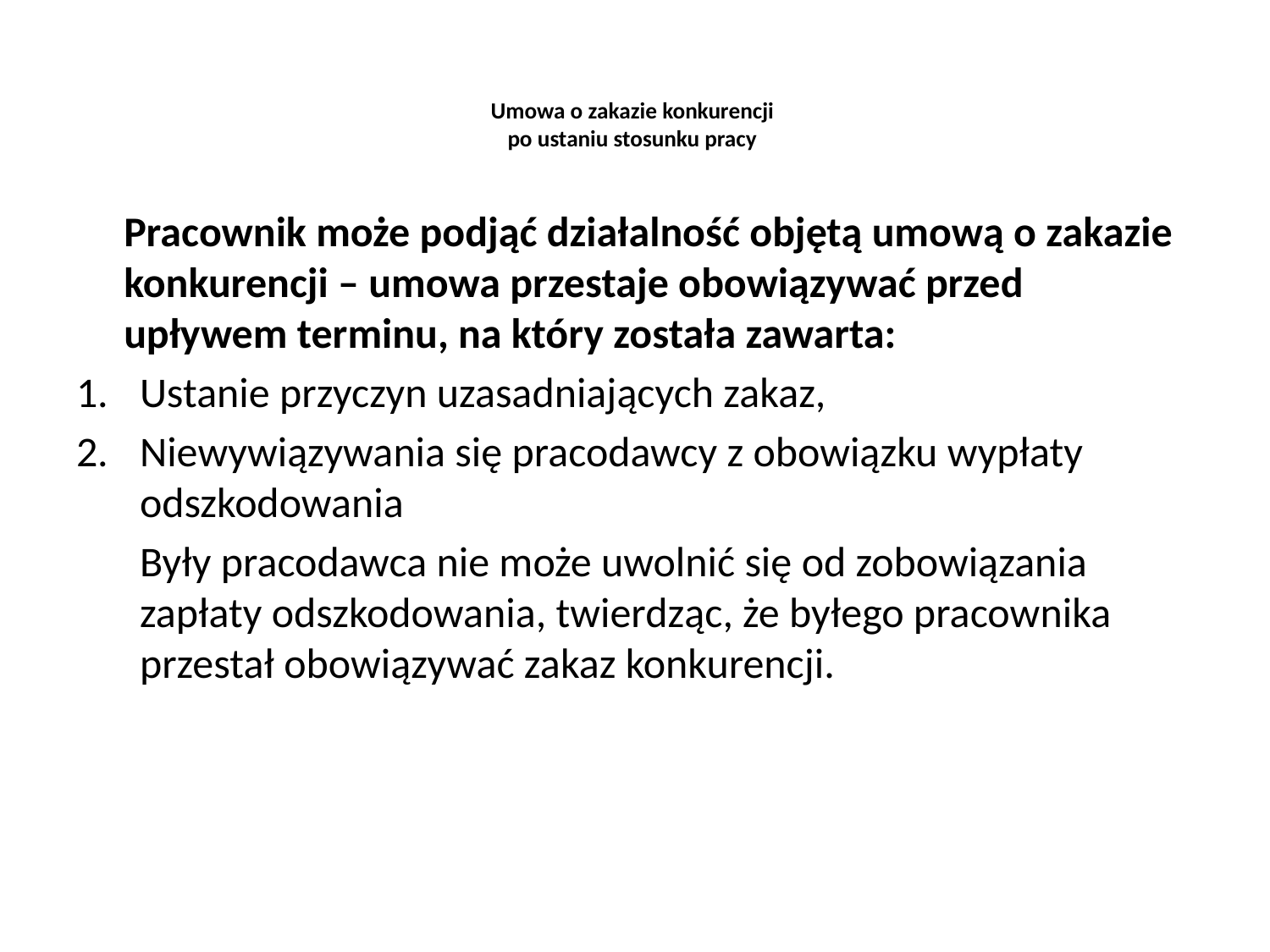

# Umowa o zakazie konkurencji po ustaniu stosunku pracy
	Pracownik może podjąć działalność objętą umową o zakazie konkurencji – umowa przestaje obowiązywać przed upływem terminu, na który została zawarta:
Ustanie przyczyn uzasadniających zakaz,
Niewywiązywania się pracodawcy z obowiązku wypłaty odszkodowania
	Były pracodawca nie może uwolnić się od zobowiązania zapłaty odszkodowania, twierdząc, że byłego pracownika przestał obowiązywać zakaz konkurencji.